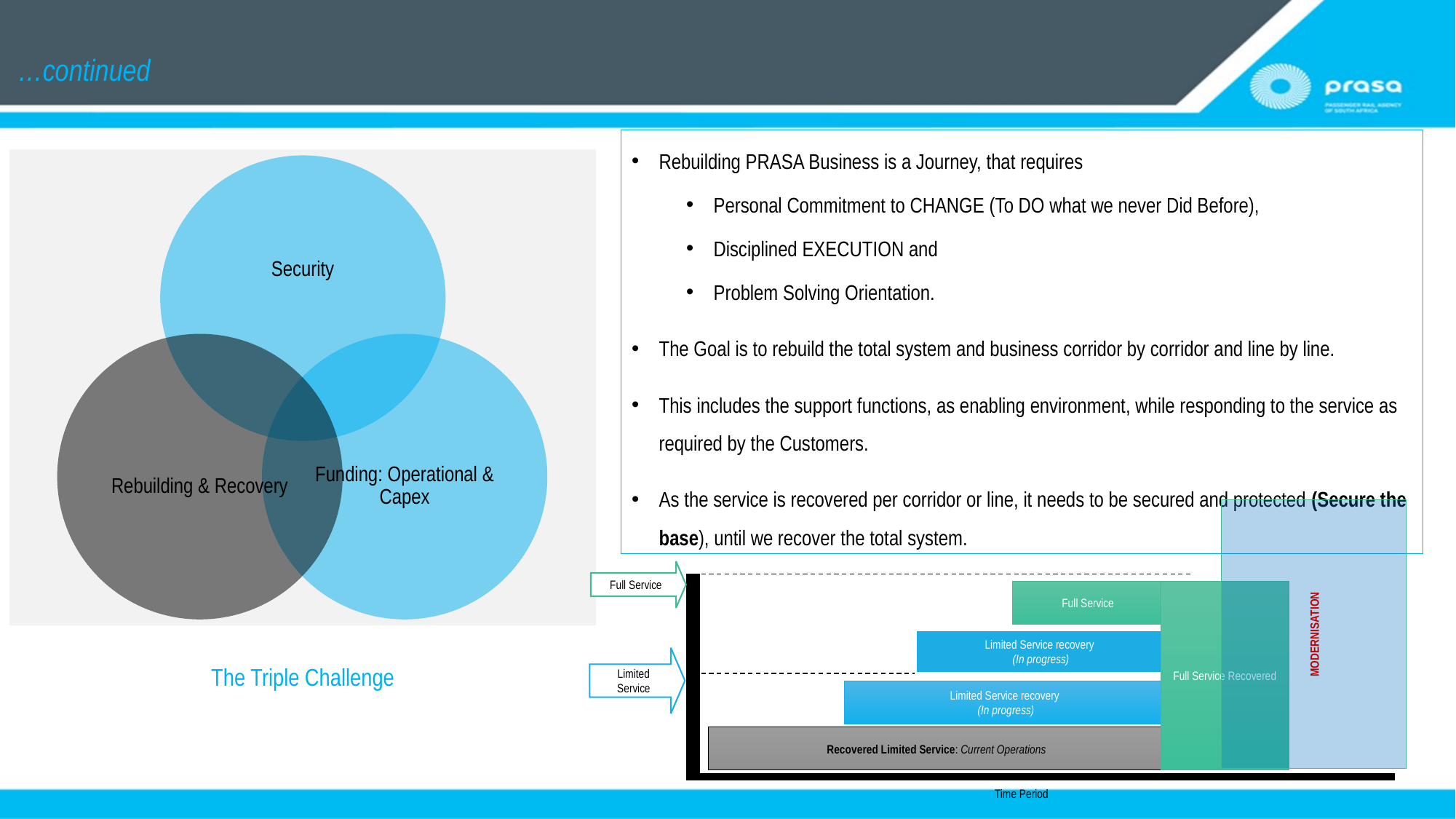

…continued
Rebuilding PRASA Business is a Journey, that requires
Personal Commitment to CHANGE (To DO what we never Did Before),
Disciplined EXECUTION and
Problem Solving Orientation.
The Goal is to rebuild the total system and business corridor by corridor and line by line.
This includes the support functions, as enabling environment, while responding to the service as required by the Customers.
As the service is recovered per corridor or line, it needs to be secured and protected (Secure the base), until we recover the total system.

Security
Funding: Operational & Capex
Rebuilding & Recovery
MODERNISATION
Full Service

Full Service
Full Service Recovered
Limited Service recovery
(In progress)
Limited Service
Limited Service recovery
(In progress)
Recovered Limited Service: Current Operations

Time Period
The Triple Challenge